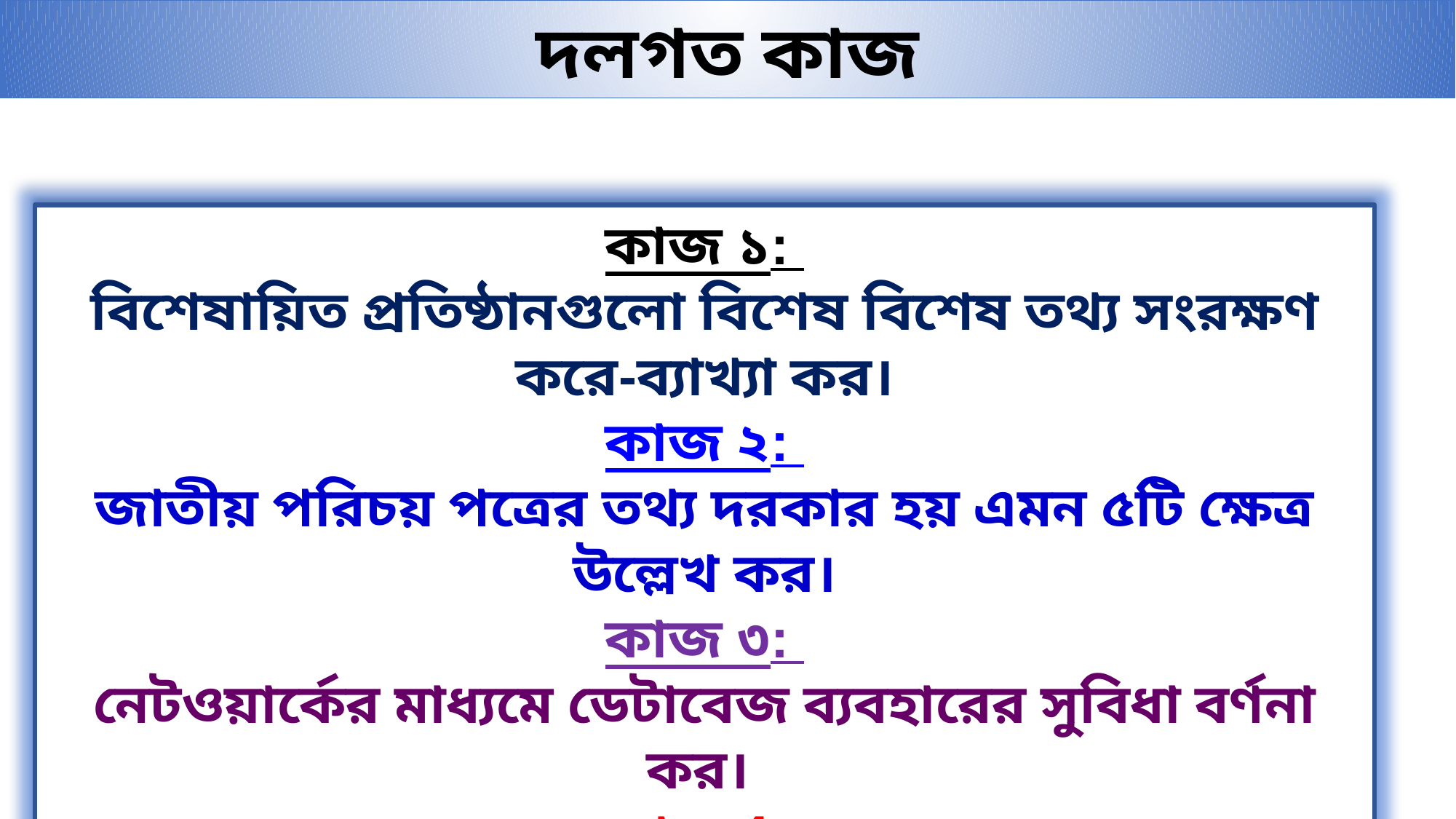

দলগত কাজ
কাজ ১:
বিশেষায়িত প্রতিষ্ঠানগুলো বিশেষ বিশেষ তথ্য সংরক্ষণ করে-ব্যাখ্যা কর।
কাজ ২:
জাতীয় পরিচয় পত্রের তথ্য দরকার হয় এমন ৫টি ক্ষেত্র উল্লেখ কর।
কাজ ৩:
নেটওয়ার্কের মাধ্যমে ডেটাবেজ ব্যবহারের সুবিধা বর্ণনা কর।
কাজ 4:
সফটওয়্যার ভাগাভাগি করে এমন ১টি ক্ষেত্র উল্লেখ পূর্বক প্রাপ্ত সুবিধা বর্ণনা কর।